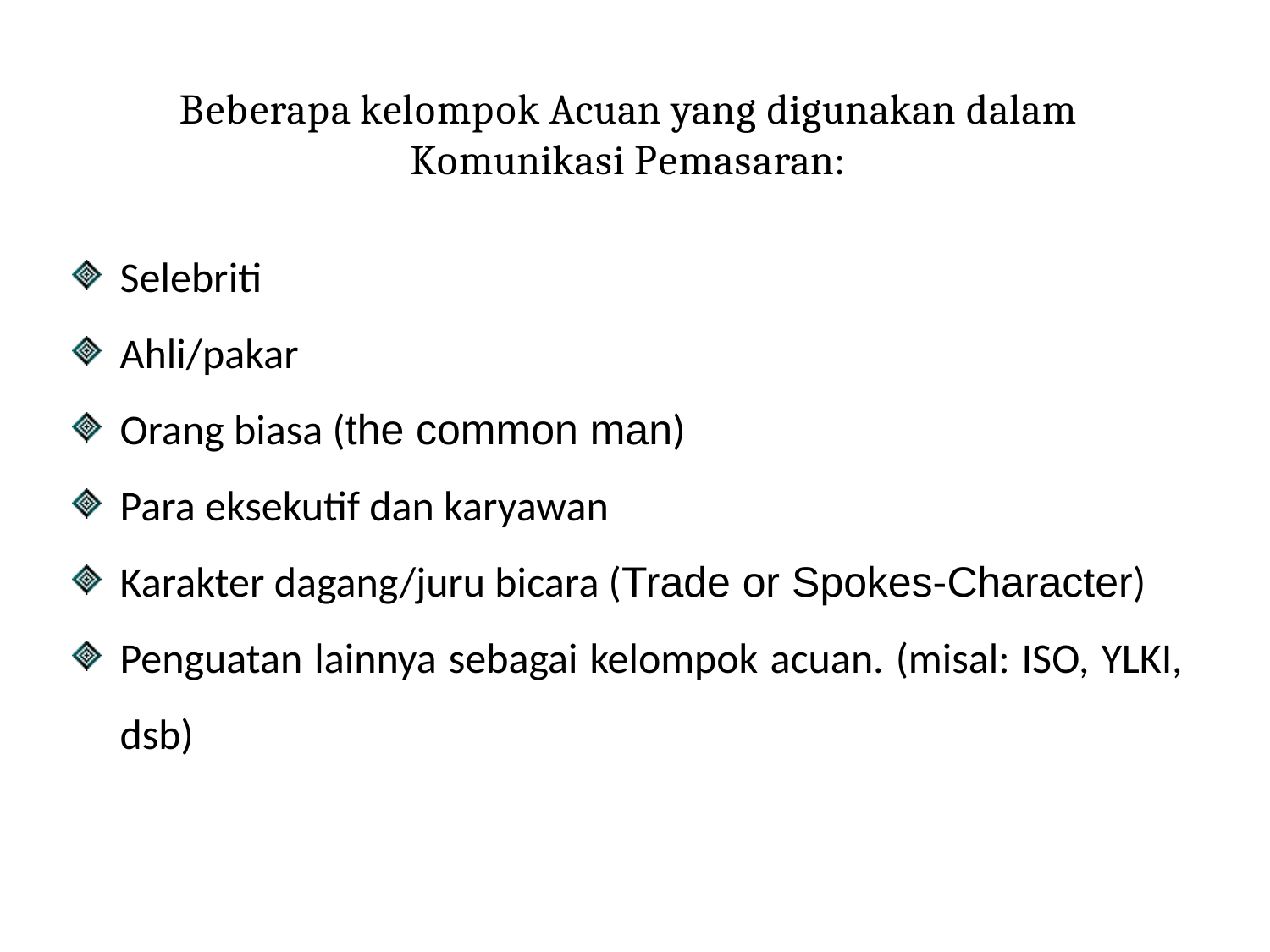

# Beberapa kelompok Acuan yang digunakan dalam Komunikasi Pemasaran:
Selebriti
Ahli/pakar
Orang biasa (the common man)
Para eksekutif dan karyawan
Karakter dagang/juru bicara (Trade or Spokes-Character)
Penguatan lainnya sebagai kelompok acuan. (misal: ISO, YLKI, dsb)